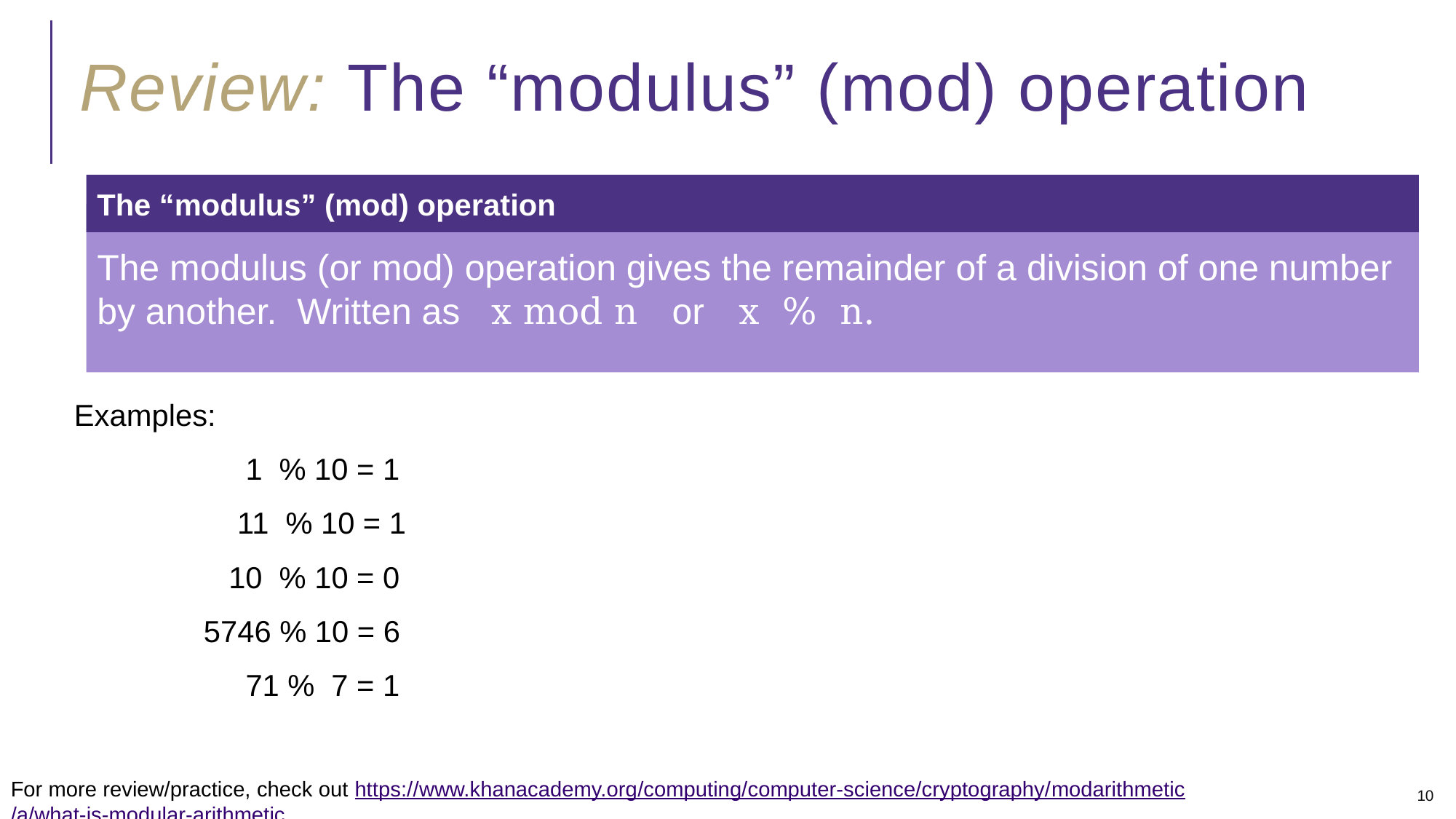

# Review: The “modulus” (mod) operation

Examples:
     1  % 10 = 1
    11  % 10 = 1
   10  % 10 = 0
5746 % 10 = 6
     71 %  7 = 1
The “modulus” (mod) operation
The modulus (or mod) operation gives the remainder of a division of one number by another.  Written as   x mod n   or   x  %  n.
For more review/practice, check out https://www.khanacademy.org/computing/computer-science/cryptography/modarithmetic/a/what-is-modular-arithmetic
10